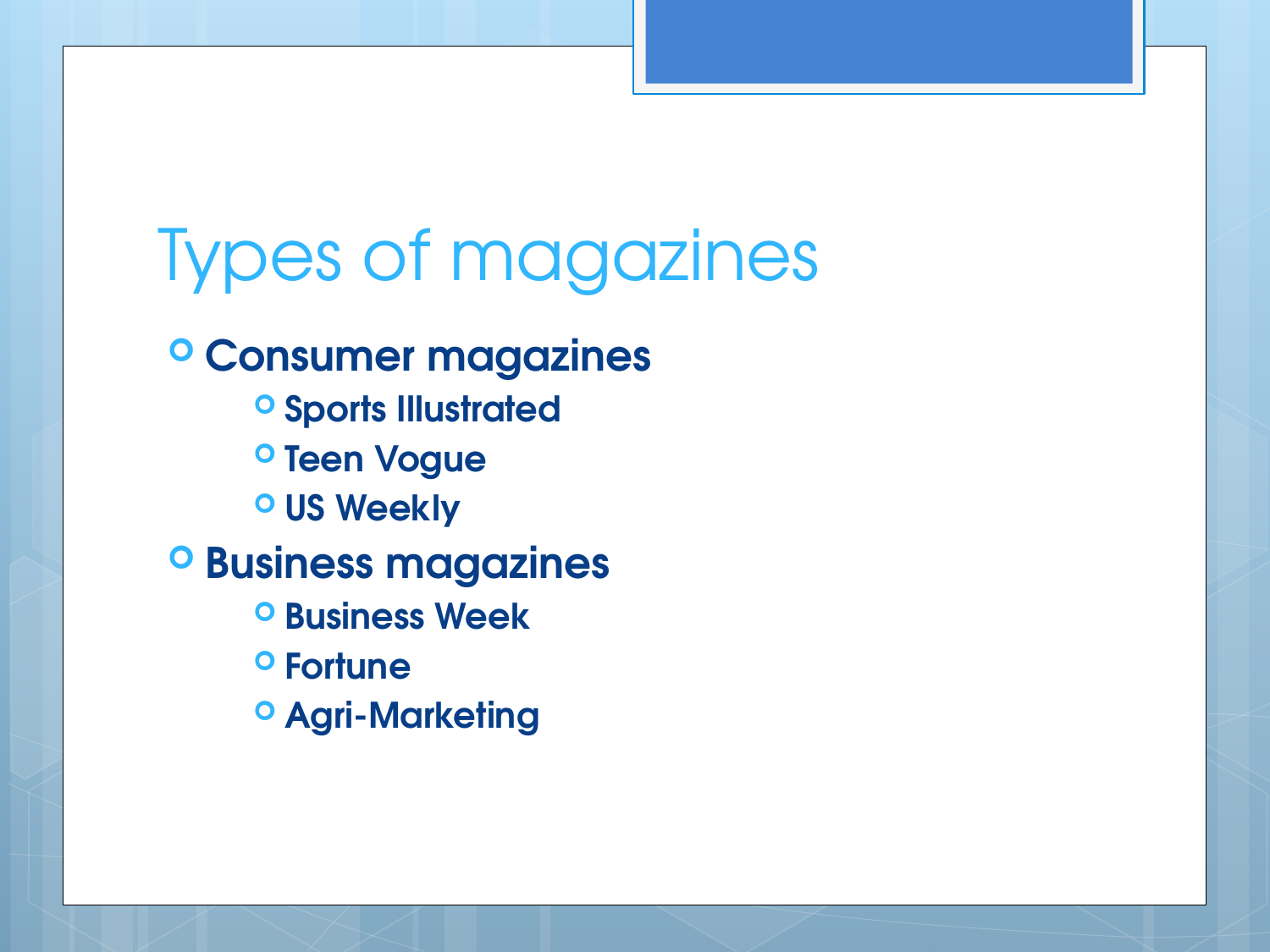

# Types of magazines
Consumer magazines
Sports Illustrated
Teen Vogue
US Weekly
Business magazines
Business Week
Fortune
Agri-Marketing